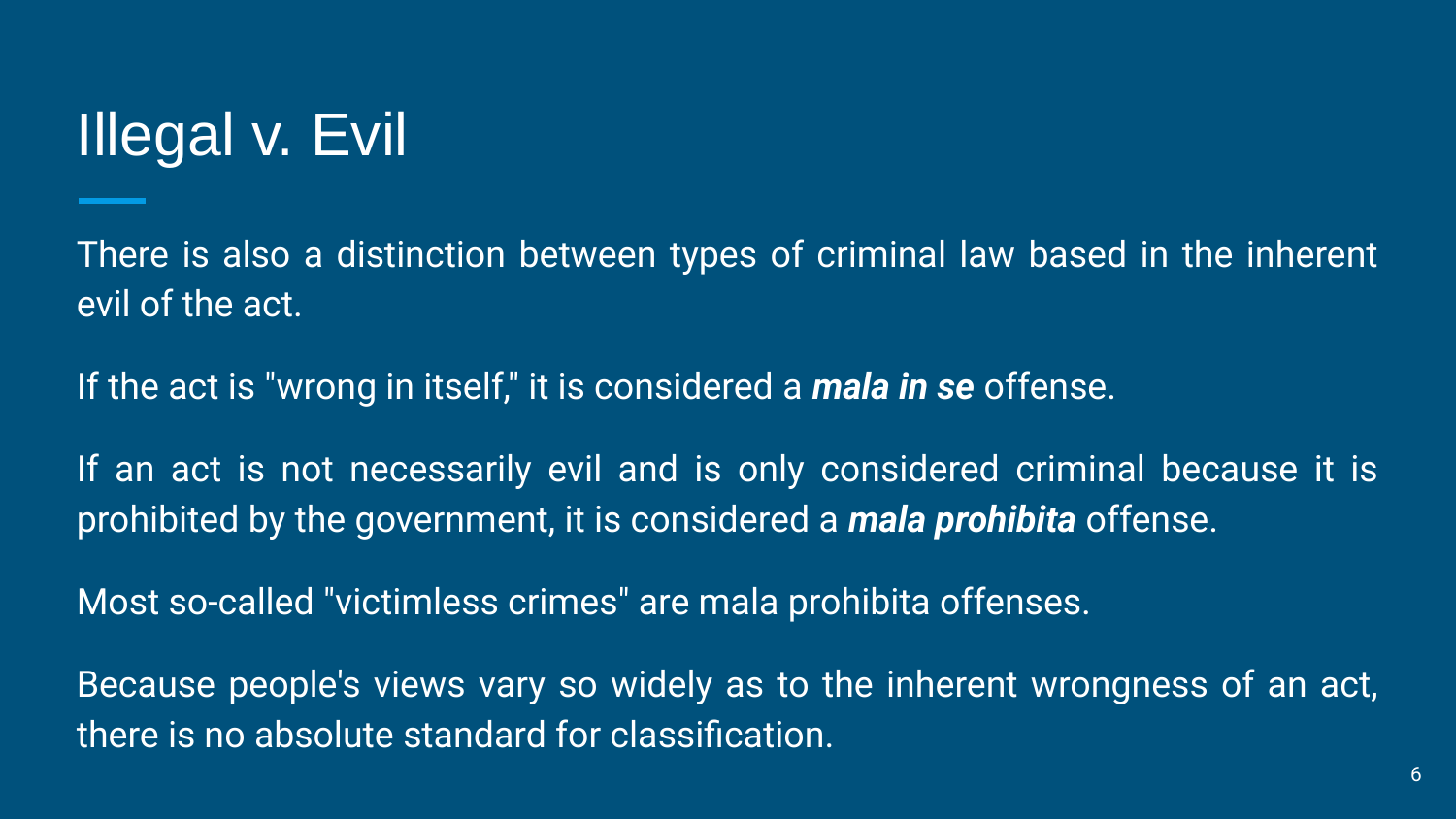

# Illegal v. Evil
There is also a distinction between types of criminal law based in the inherent evil of the act.
If the act is "wrong in itself," it is considered a mala in se offense.
If an act is not necessarily evil and is only considered criminal because it is prohibited by the government, it is considered a mala prohibita offense.
Most so-called "victimless crimes" are mala prohibita offenses.
Because people's views vary so widely as to the inherent wrongness of an act, there is no absolute standard for classification.
6